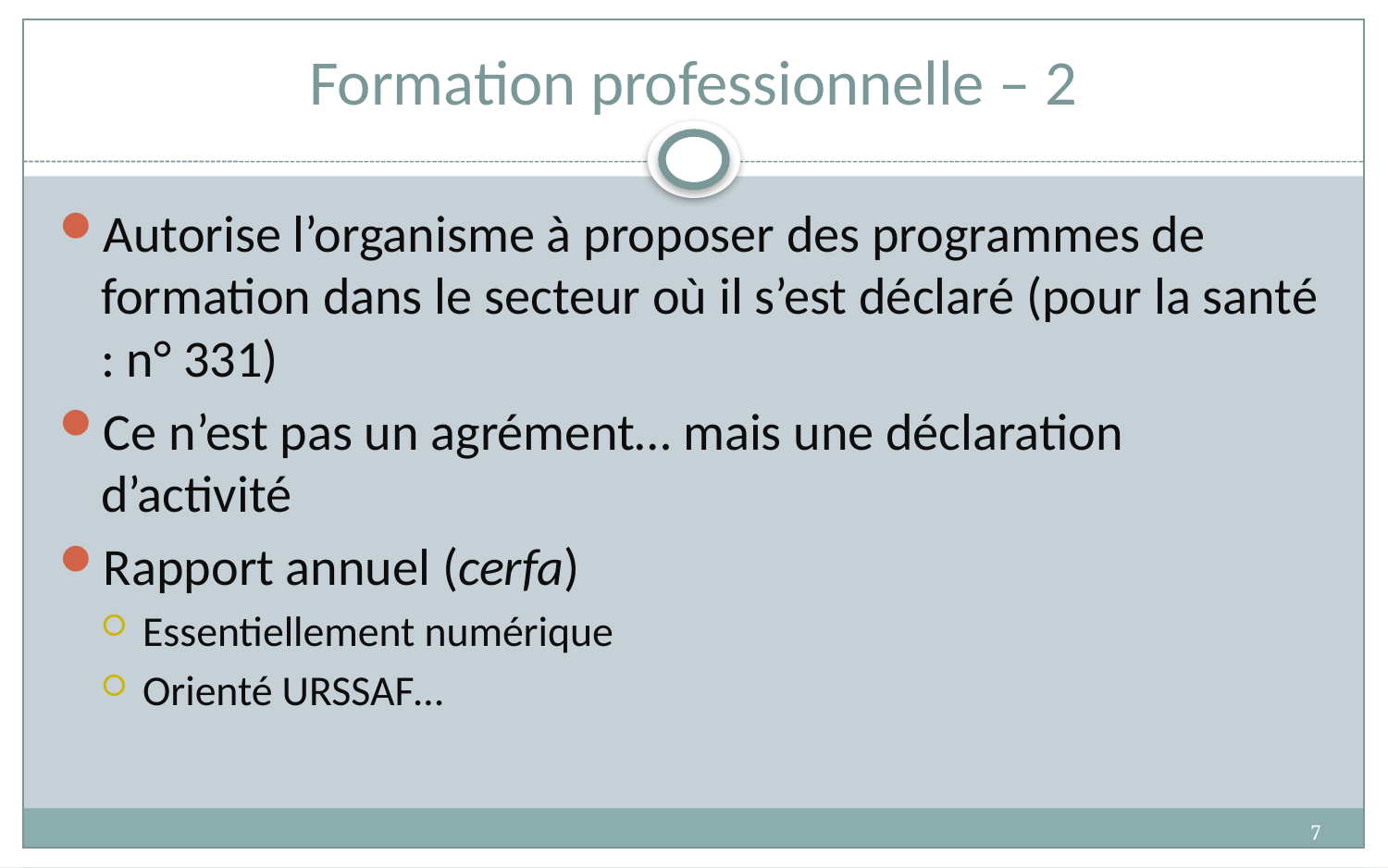

# Formation professionnelle – 2
Autorise l’organisme à proposer des programmes de formation dans le secteur où il s’est déclaré (pour la santé : n° 331)
Ce n’est pas un agrément… mais une déclaration d’activité
Rapport annuel (cerfa)
Essentiellement numérique
Orienté URSSAF…